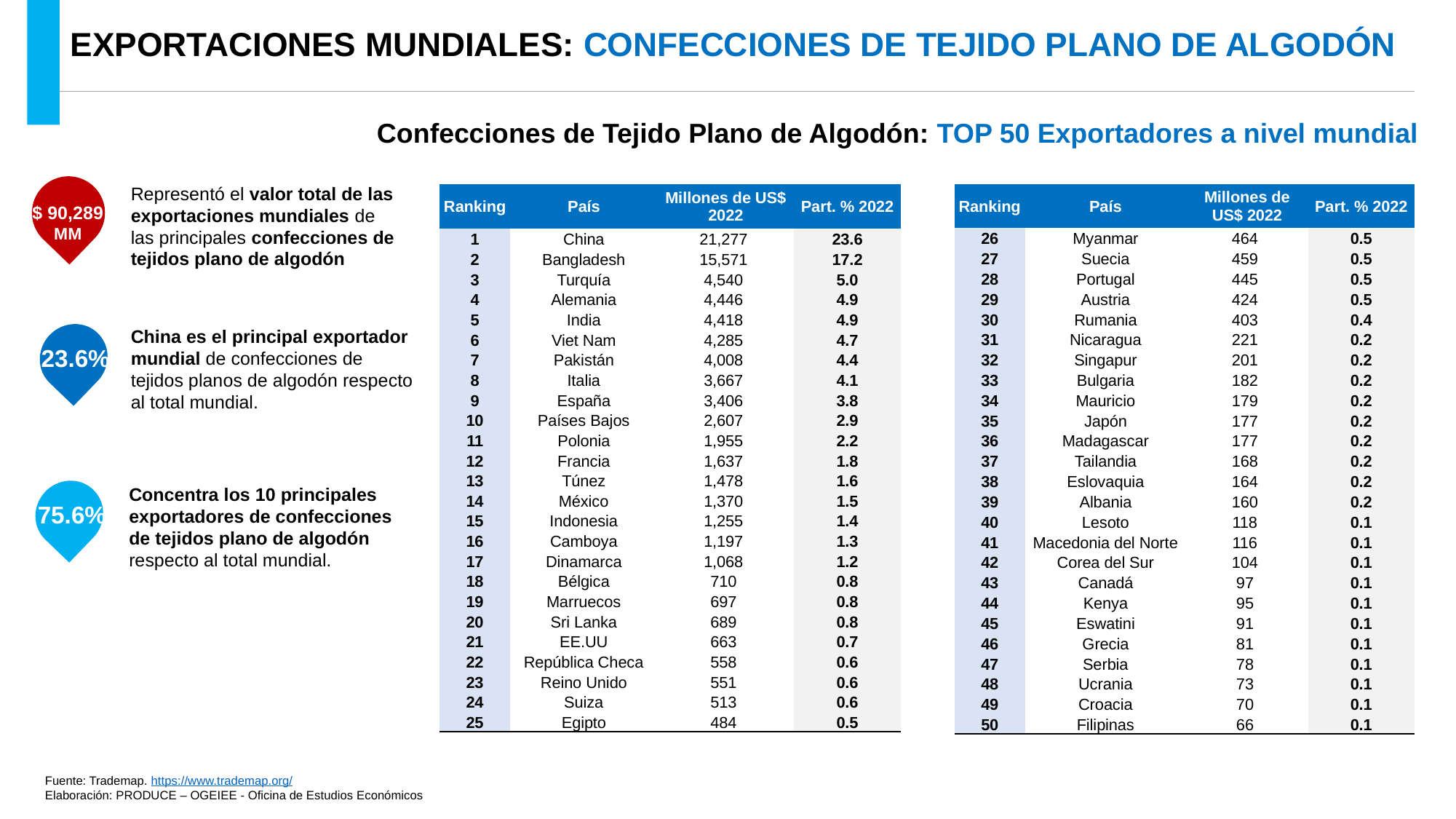

EXPORTACIONES MUNDIALES: CONFECCIONES DE TEJIDO PLANO DE ALGODÓN
Confecciones de Tejido Plano de Algodón: TOP 50 Exportadores a nivel mundial

Representó el valor total de las exportaciones mundiales de las principales confecciones de tejidos plano de algodón
| Ranking | País | Millones de US$ 2022 | Part. % 2022 |
| --- | --- | --- | --- |
| 26 | Myanmar | 464 | 0.5 |
| 27 | Suecia | 459 | 0.5 |
| 28 | Portugal | 445 | 0.5 |
| 29 | Austria | 424 | 0.5 |
| 30 | Rumania | 403 | 0.4 |
| 31 | Nicaragua | 221 | 0.2 |
| 32 | Singapur | 201 | 0.2 |
| 33 | Bulgaria | 182 | 0.2 |
| 34 | Mauricio | 179 | 0.2 |
| 35 | Japón | 177 | 0.2 |
| 36 | Madagascar | 177 | 0.2 |
| 37 | Tailandia | 168 | 0.2 |
| 38 | Eslovaquia | 164 | 0.2 |
| 39 | Albania | 160 | 0.2 |
| 40 | Lesoto | 118 | 0.1 |
| 41 | Macedonia del Norte | 116 | 0.1 |
| 42 | Corea del Sur | 104 | 0.1 |
| 43 | Canadá | 97 | 0.1 |
| 44 | Kenya | 95 | 0.1 |
| 45 | Eswatini | 91 | 0.1 |
| 46 | Grecia | 81 | 0.1 |
| 47 | Serbia | 78 | 0.1 |
| 48 | Ucrania | 73 | 0.1 |
| 49 | Croacia | 70 | 0.1 |
| 50 | Filipinas | 66 | 0.1 |
| Ranking | País | Millones de US$ 2022 | Part. % 2022 |
| --- | --- | --- | --- |
| 1 | China | 21,277 | 23.6 |
| 2 | Bangladesh | 15,571 | 17.2 |
| 3 | Turquía | 4,540 | 5.0 |
| 4 | Alemania | 4,446 | 4.9 |
| 5 | India | 4,418 | 4.9 |
| 6 | Viet Nam | 4,285 | 4.7 |
| 7 | Pakistán | 4,008 | 4.4 |
| 8 | Italia | 3,667 | 4.1 |
| 9 | España | 3,406 | 3.8 |
| 10 | Países Bajos | 2,607 | 2.9 |
| 11 | Polonia | 1,955 | 2.2 |
| 12 | Francia | 1,637 | 1.8 |
| 13 | Túnez | 1,478 | 1.6 |
| 14 | México | 1,370 | 1.5 |
| 15 | Indonesia | 1,255 | 1.4 |
| 16 | Camboya | 1,197 | 1.3 |
| 17 | Dinamarca | 1,068 | 1.2 |
| 18 | Bélgica | 710 | 0.8 |
| 19 | Marruecos | 697 | 0.8 |
| 20 | Sri Lanka | 689 | 0.8 |
| 21 | EE.UU | 663 | 0.7 |
| 22 | República Checa | 558 | 0.6 |
| 23 | Reino Unido | 551 | 0.6 |
| 24 | Suiza | 513 | 0.6 |
| 25 | Egipto | 484 | 0.5 |
$ 90,289
MM
China es el principal exportador mundial de confecciones de tejidos planos de algodón respecto al total mundial.

23.6%
Concentra los 10 principales exportadores de confecciones de tejidos plano de algodón respecto al total mundial.

75.6%
Fuente: Trademap. https://www.trademap.org/
Elaboración: PRODUCE – OGEIEE - Oficina de Estudios Económicos